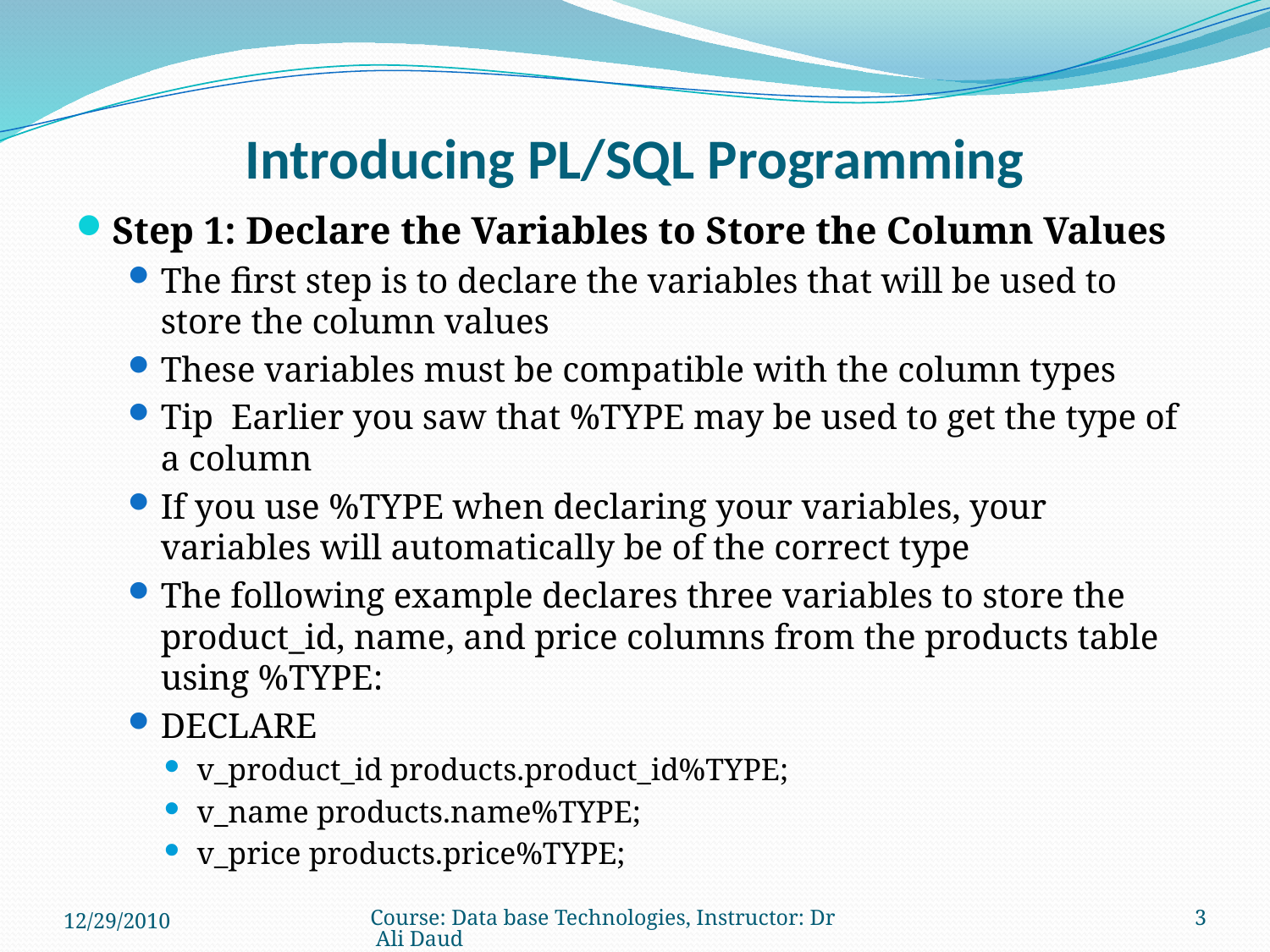

# Introducing PL/SQL Programming
Step 1: Declare the Variables to Store the Column Values
The first step is to declare the variables that will be used to store the column values
These variables must be compatible with the column types
Tip  Earlier you saw that %TYPE may be used to get the type of a column
If you use %TYPE when declaring your variables, your variables will automatically be of the correct type
The following example declares three variables to store the product_id, name, and price columns from the products table using %TYPE:
DECLARE
v_product_id products.product_id%TYPE;
v_name products.name%TYPE;
v_price products.price%TYPE;

12/29/2010
Course: Data base Technologies, Instructor: Dr Ali Daud
3